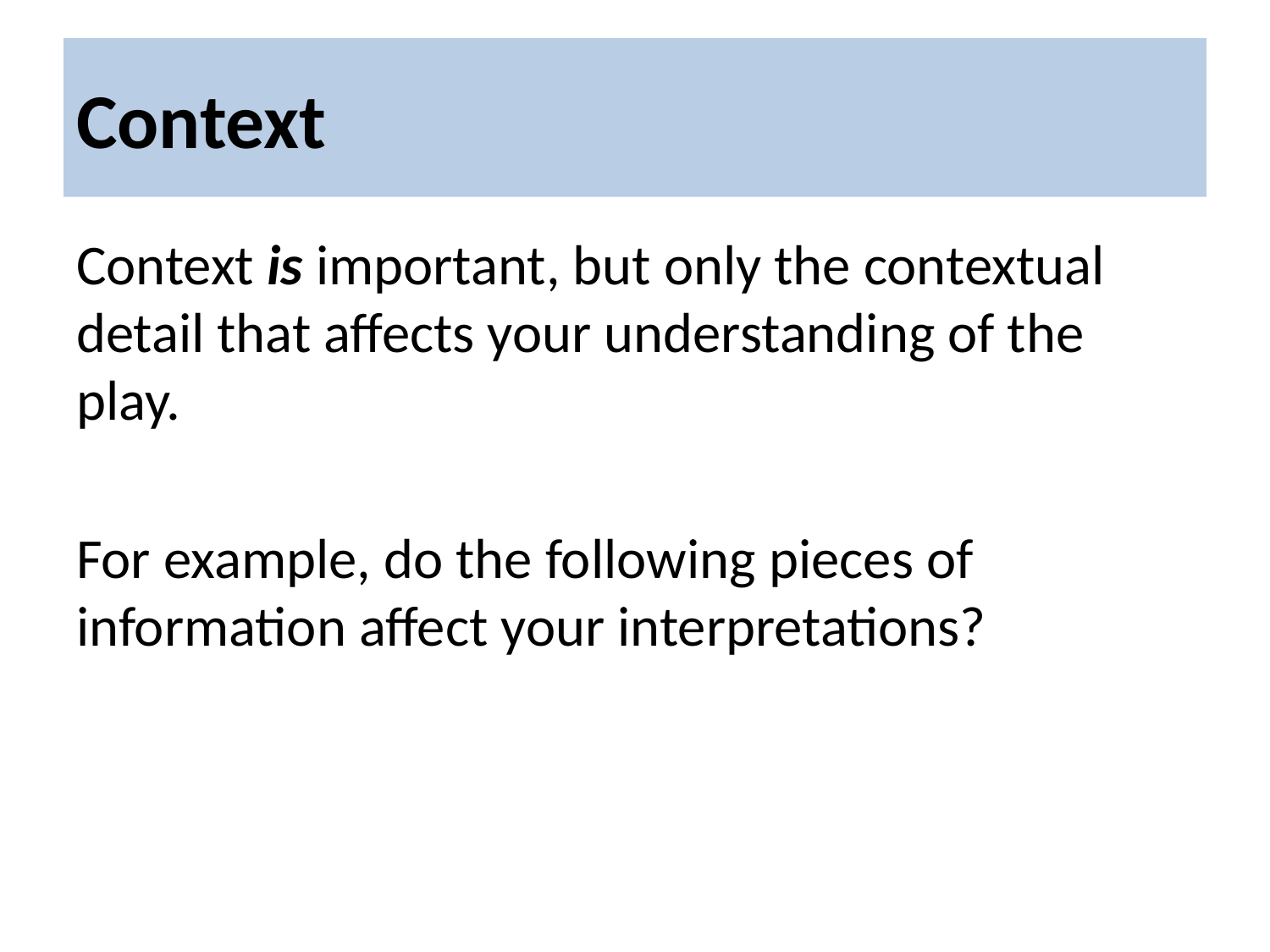

# Context
Context is important, but only the contextual detail that affects your understanding of the play.

For example, do the following pieces of information affect your interpretations?